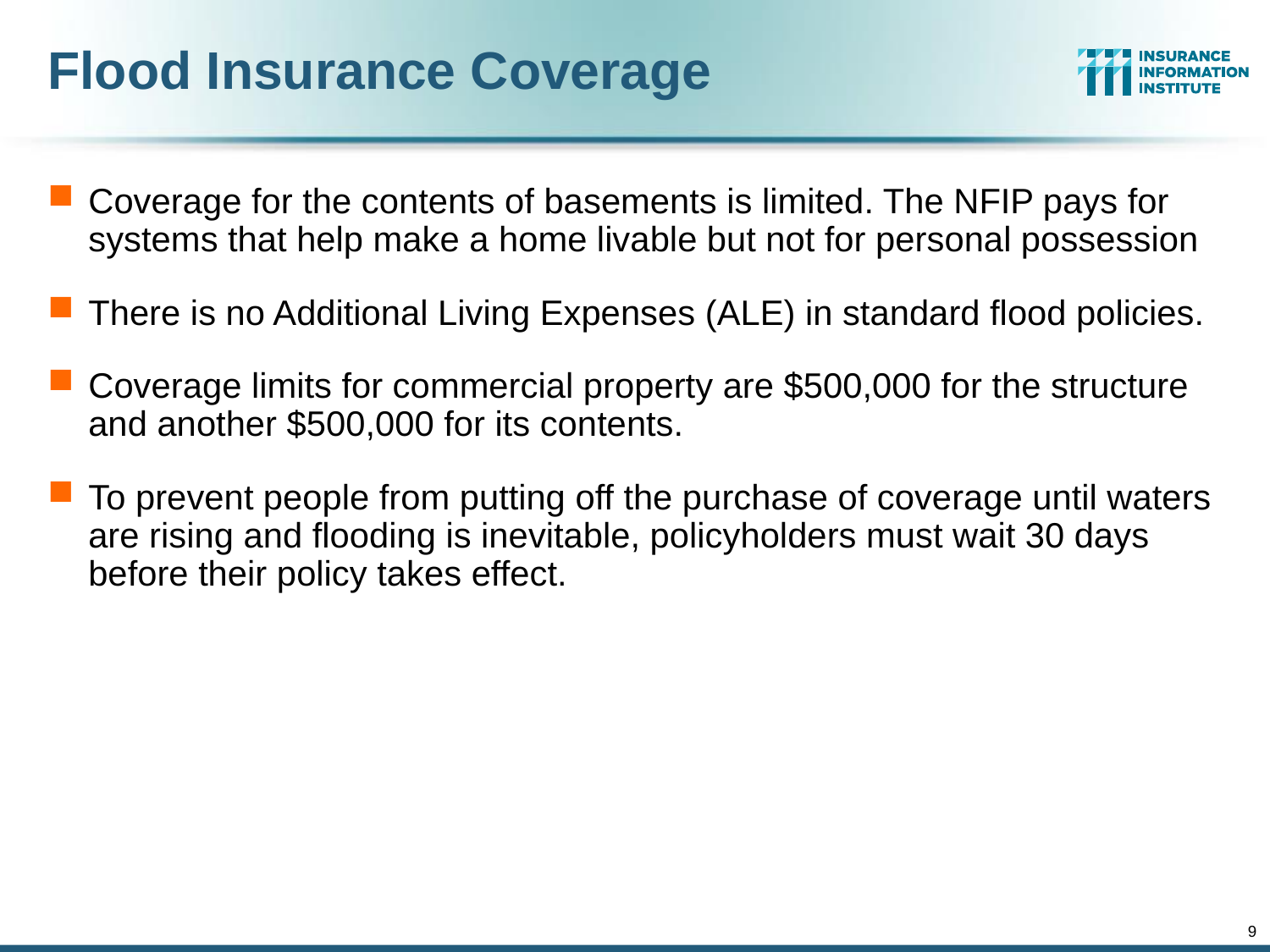

# Flood Insurance Coverage
Coverage for the contents of basements is limited. The NFIP pays for systems that help make a home livable but not for personal possession
There is no Additional Living Expenses (ALE) in standard flood policies.
Coverage limits for commercial property are $500,000 for the structure and another $500,000 for its contents.
To prevent people from putting off the purchase of coverage until waters are rising and flooding is inevitable, policyholders must wait 30 days before their policy takes effect.
9
12/01/09 - 9pm
eSlide – P6466 – The Financial Crisis and the Future of the P/C